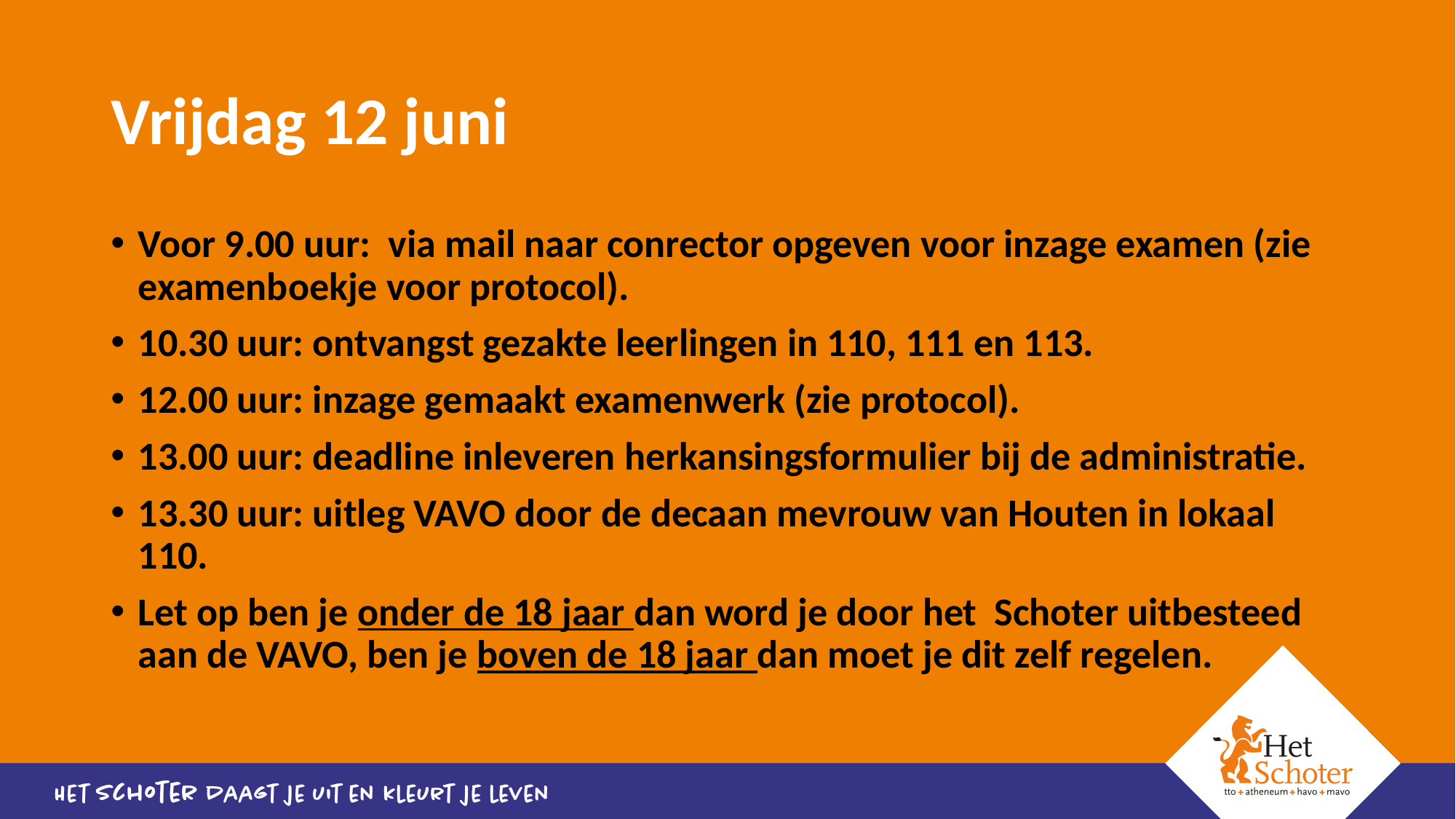

# Vrijdag 12 juni
Voor 9.00 uur:  via mail naar conrector opgeven voor inzage examen (zie examenboekje voor protocol).
10.30 uur: ontvangst gezakte leerlingen in 110, 111 en 113.
12.00 uur: inzage gemaakt examenwerk (zie protocol).
13.00 uur: deadline inleveren herkansingsformulier bij de administratie.
13.30 uur: uitleg VAVO door de decaan mevrouw van Houten in lokaal 110.
Let op ben je onder de 18 jaar dan word je door het  Schoter uitbesteed aan de VAVO, ben je boven de 18 jaar dan moet je dit zelf regelen.